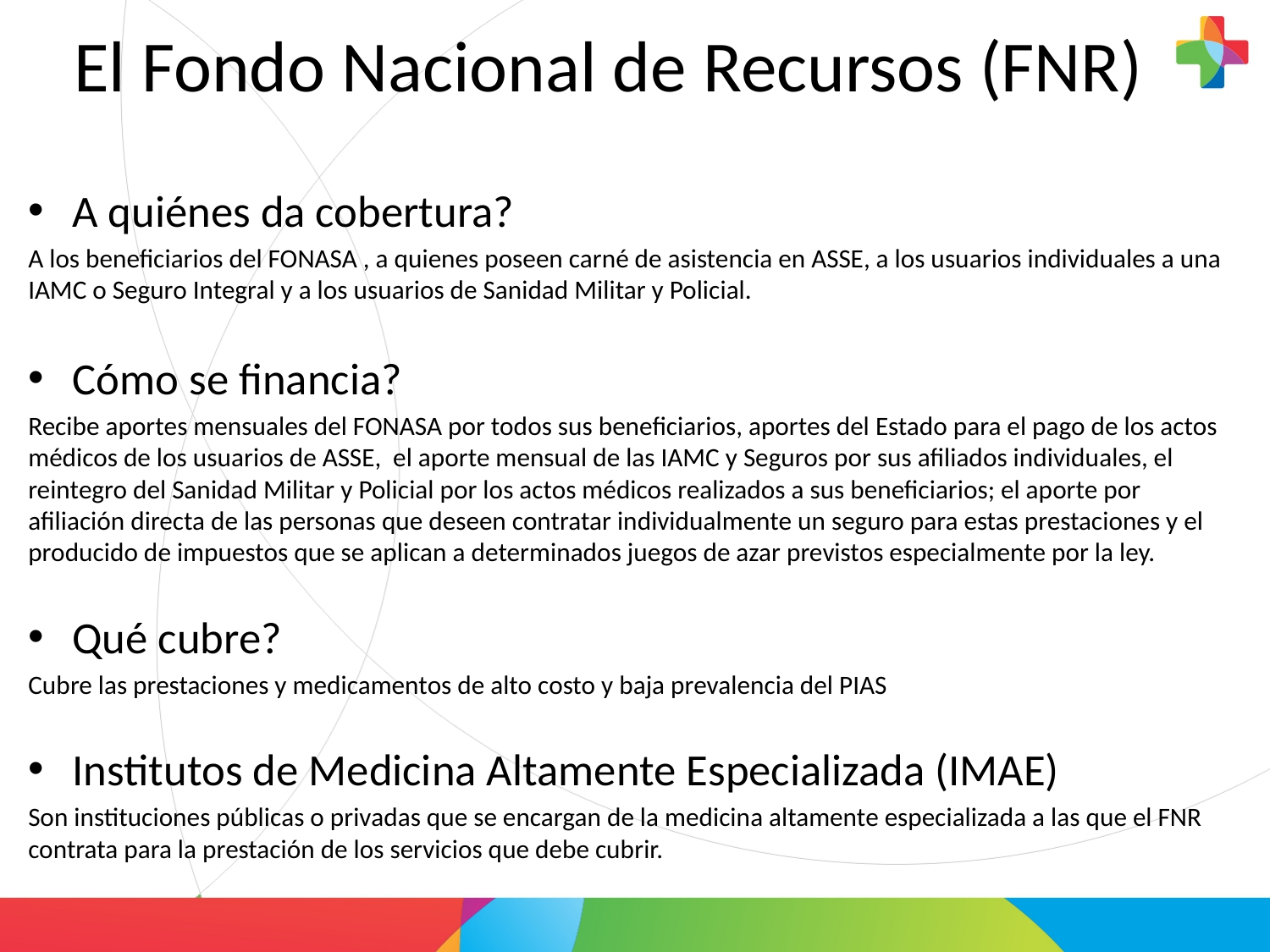

# El Fondo Nacional de Recursos (FNR)
A quiénes da cobertura?
A los beneficiarios del FONASA , a quienes poseen carné de asistencia en ASSE, a los usuarios individuales a una IAMC o Seguro Integral y a los usuarios de Sanidad Militar y Policial.

Cómo se financia?
Recibe aportes mensuales del FONASA por todos sus beneficiarios, aportes del Estado para el pago de los actos médicos de los usuarios de ASSE,  el aporte mensual de las IAMC y Seguros por sus afiliados individuales, el reintegro del Sanidad Militar y Policial por los actos médicos realizados a sus beneficiarios; el aporte por afiliación directa de las personas que deseen contratar individualmente un seguro para estas prestaciones y el producido de impuestos que se aplican a determinados juegos de azar previstos especialmente por la ley.

Qué cubre?
Cubre las prestaciones y medicamentos de alto costo y baja prevalencia del PIAS

Institutos de Medicina Altamente Especializada (IMAE)
Son instituciones públicas o privadas que se encargan de la medicina altamente especializada a las que el FNR contrata para la prestación de los servicios que debe cubrir.